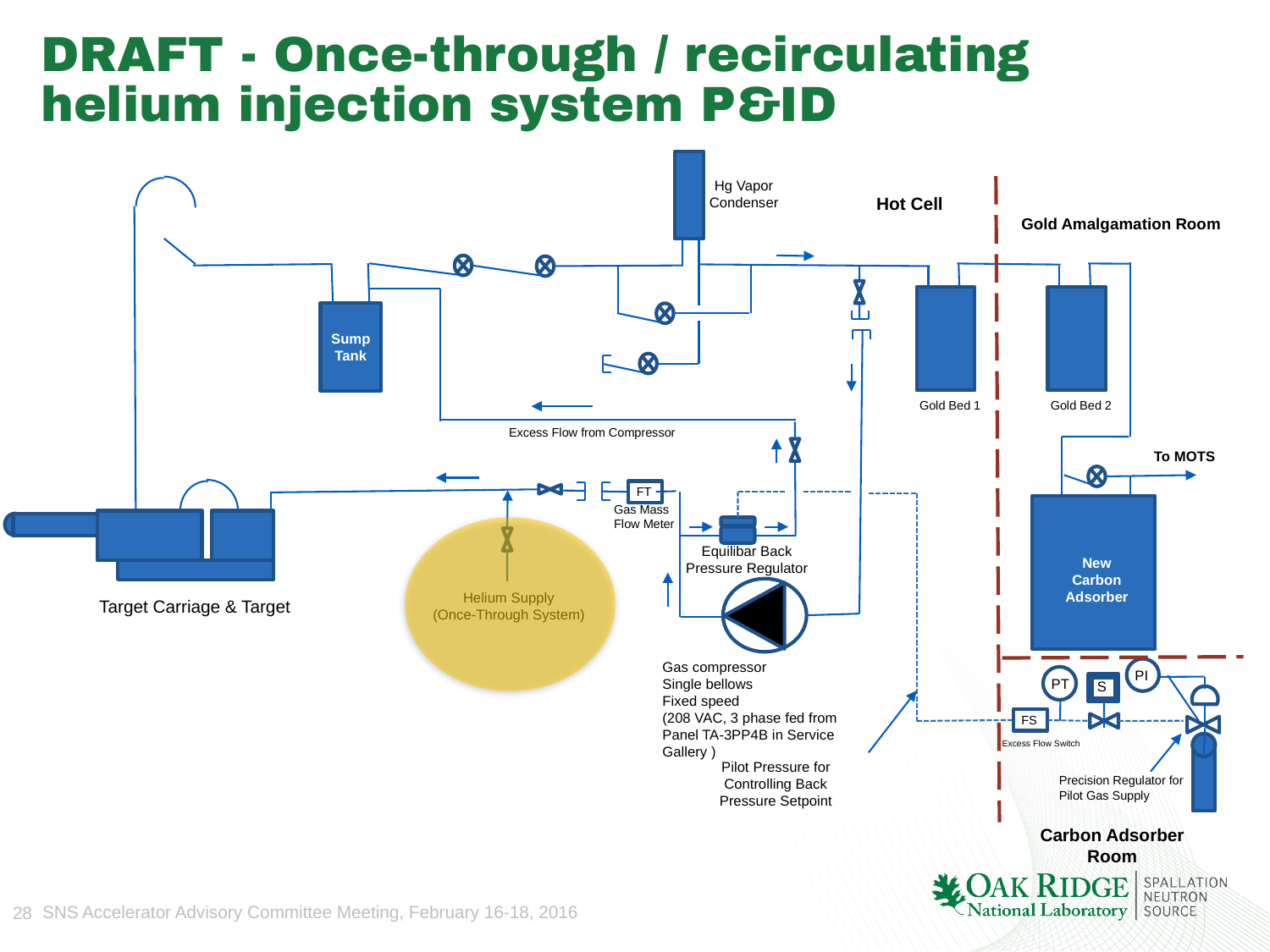

# DRAFT - Once-through / recirculating helium injection system P&ID

Hg Vapor Condenser

Hot Cell
Gold Amalgamation Room

Sump Tank

Gold Bed 1
Gold Bed 2
Excess Flow from Compressor

To MOTS

FT

Gas Mass
Flow Meter

Equilibar Back Pressure Regulator
New Carbon
Adsorber

Helium Supply
(Once-Through System)

Target Carriage & Target
Gas compressor
Single bellows
Fixed speed
(208 VAC, 3 phase fed from Panel TA-3PP4B in Service Gallery )

PI

PT
S

FS

Excess Flow Switch

Pilot Pressure for
Controlling Back Pressure Setpoint
Precision Regulator for
Pilot Gas Supply
Carbon Adsorber Room